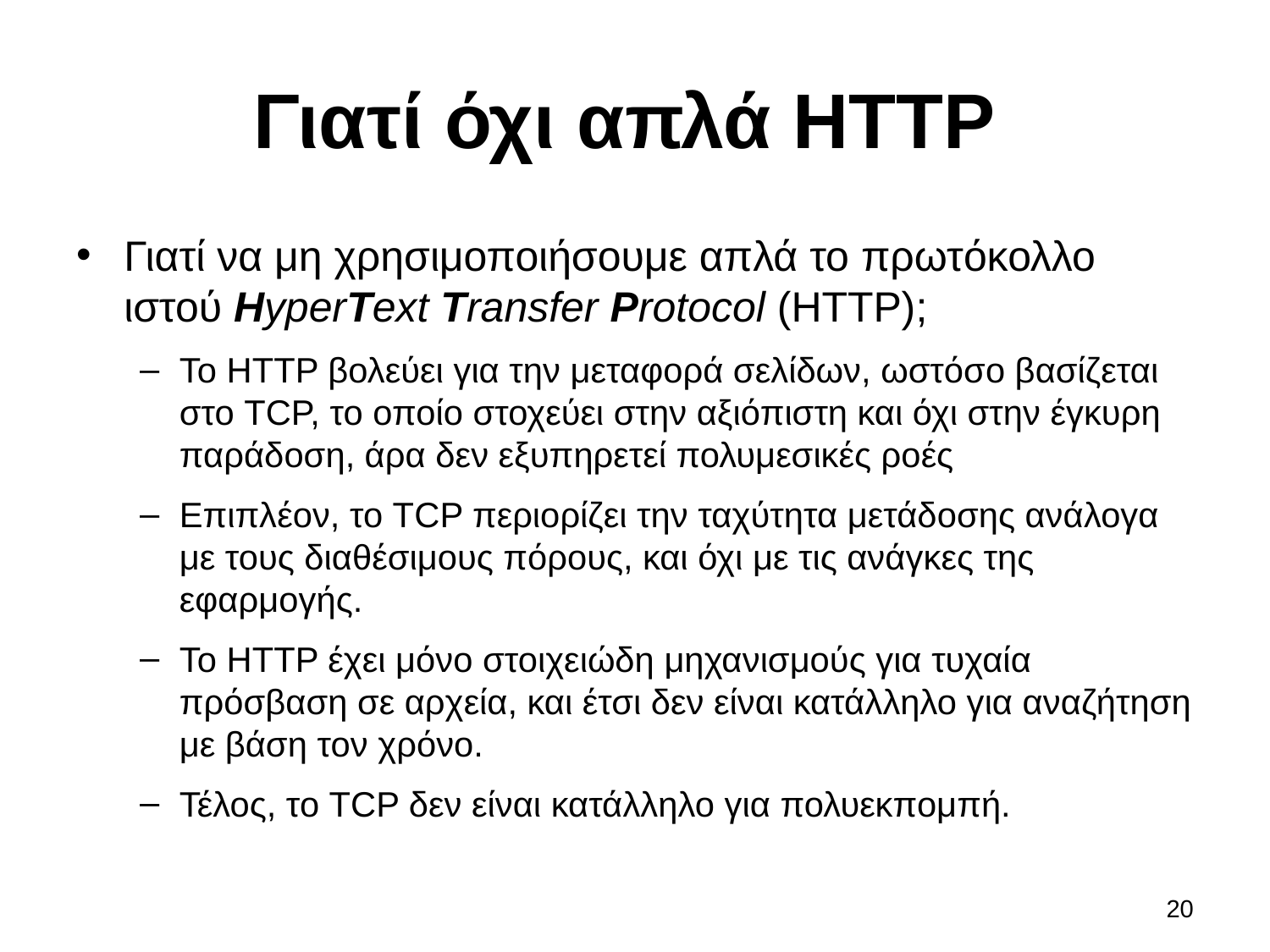

# Γιατί όχι απλά HTTP
Γιατί να μη χρησιμοποιήσουμε απλά το πρωτόκολλο ιστού HyperText Transfer Protocol (HTTP);
Το HTTP βολεύει για την μεταφορά σελίδων, ωστόσο βασίζεται στο TCP, το οποίο στοχεύει στην αξιόπιστη και όχι στην έγκυρη παράδοση, άρα δεν εξυπηρετεί πολυμεσικές ροές
Επιπλέον, το TCP περιορίζει την ταχύτητα μετάδοσης ανάλογα με τους διαθέσιμους πόρους, και όχι με τις ανάγκες της εφαρμογής.
Το HTTP έχει μόνο στοιχειώδη μηχανισμούς για τυχαία πρόσβαση σε αρχεία, και έτσι δεν είναι κατάλληλο για αναζήτηση με βάση τον χρόνο.
Τέλος, το TCP δεν είναι κατάλληλο για πολυεκπομπή.
20